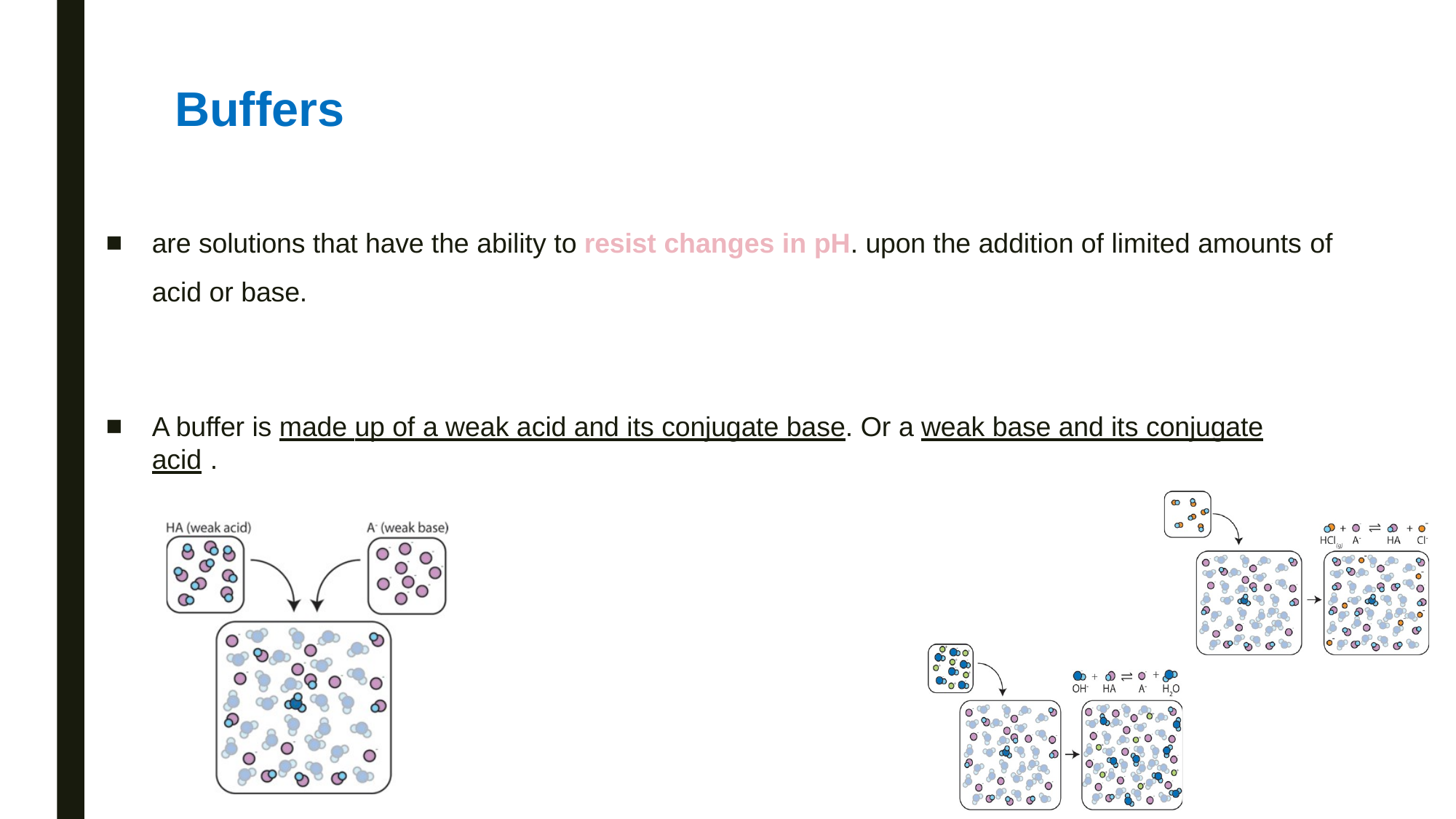

# Buffers
are solutions that have the ability to resist changes in pH. upon the addition of limited amounts of
acid or base.
A buffer is made up of a weak acid and its conjugate base. Or a weak base and its conjugate acid .